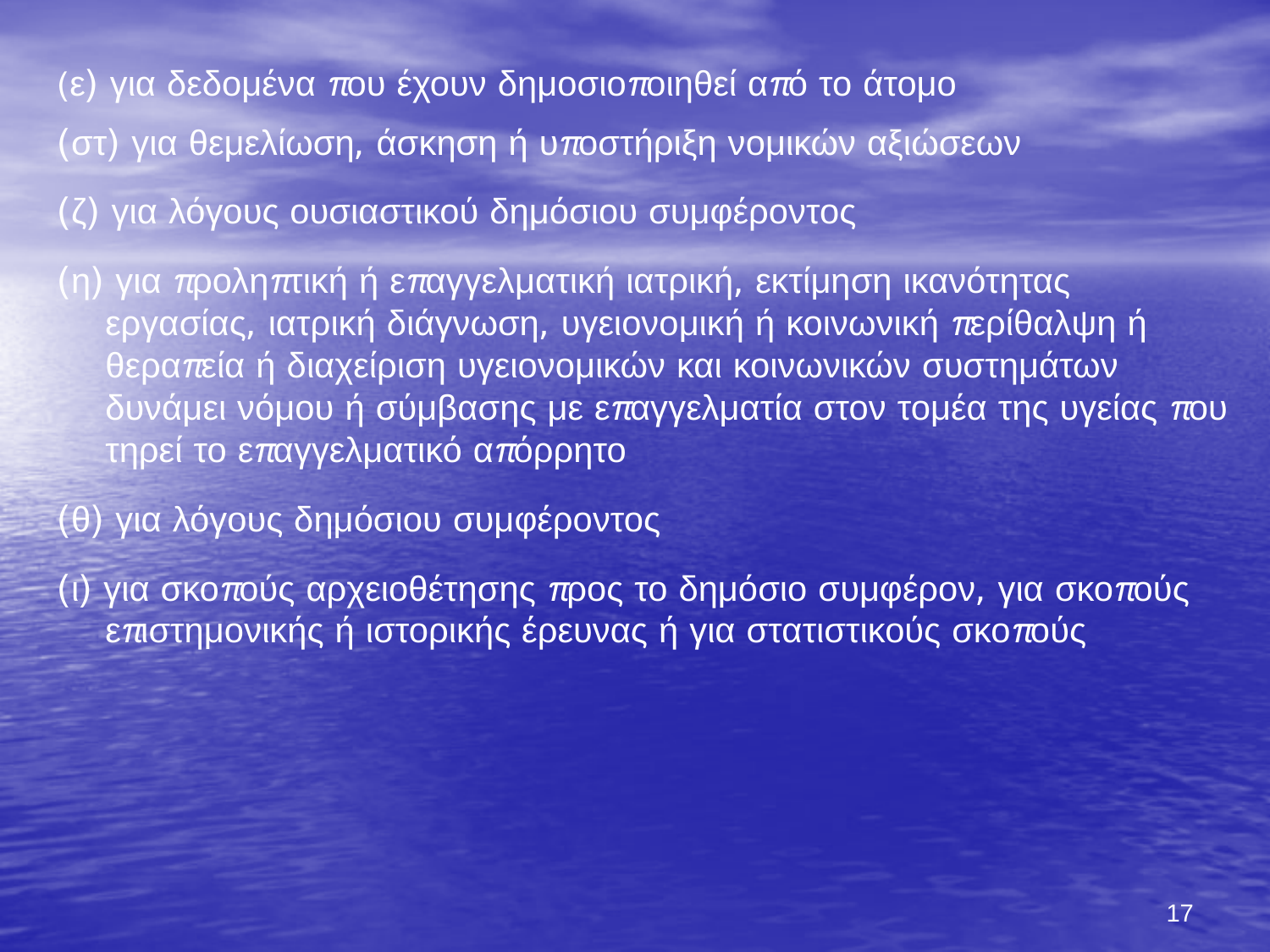

(ε) για δεδομένα που έχουν δημοσιοποιηθεί από το άτομο

(στ) για θεμελίωση, άσκηση ή υποστήριξη νομικών αξιώσεων

(ζ) για λόγους ουσιαστικού δημόσιου συμφέροντος

(η) για προληπτική ή επαγγελματική ιατρική, εκτίμηση ικανότητας εργασίας, ιατρική διάγνωση, υγειονομική ή κοινωνική περίθαλψη ή θεραπεία ή διαχείριση υγειονομικών και κοινωνικών συστημάτων δυνάμει νόμου ή σύμβασης με επαγγελματία στον τομέα της υγείας που τηρεί το επαγγελματικό απόρρητο

(θ) για λόγους δημόσιου συμφέροντος

(ι) για σκοπούς αρχειοθέτησης προς το δημόσιο συμφέρον, για σκοπούς επιστημονικής ή ιστορικής έρευνας ή για στατιστικούς σκοπούς
17